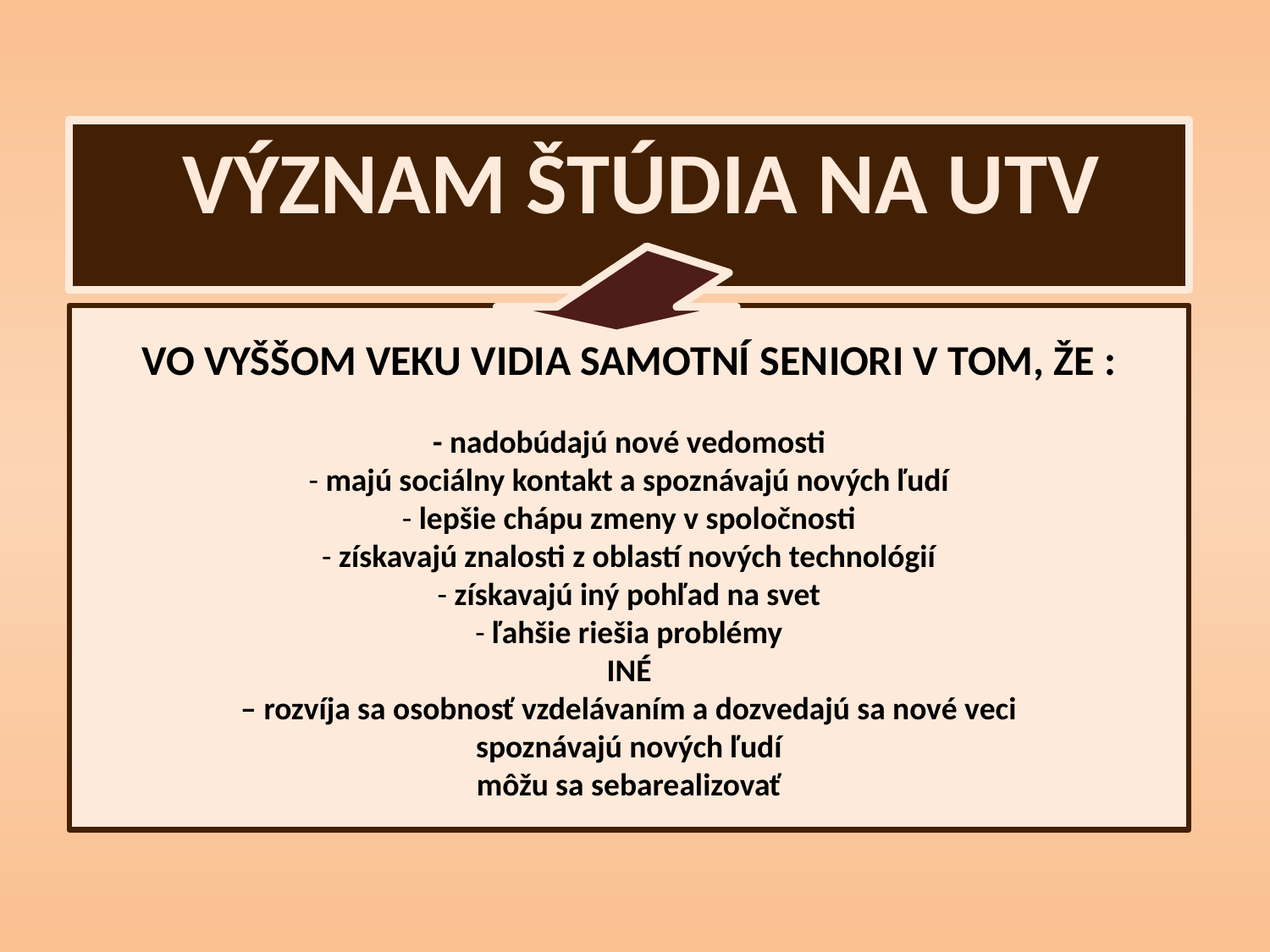

Význam štúdia na UTV

VO VYŠŠOM VEKU VIDIA SAMOTNÍ SENIORI V TOM, ŽE :

- nadobúdajú nové vedomosti
- majú sociálny kontakt a spoznávajú nových ľudí
- lepšie chápu zmeny v spoločnosti
- získavajú znalosti z oblastí nových technológií
- získavajú iný pohľad na svet
- ľahšie riešia problémy
INÉ
 – rozvíja sa osobnosť vzdelávaním a dozvedajú sa nové veci
spoznávajú nových ľudí
môžu sa sebarealizovať